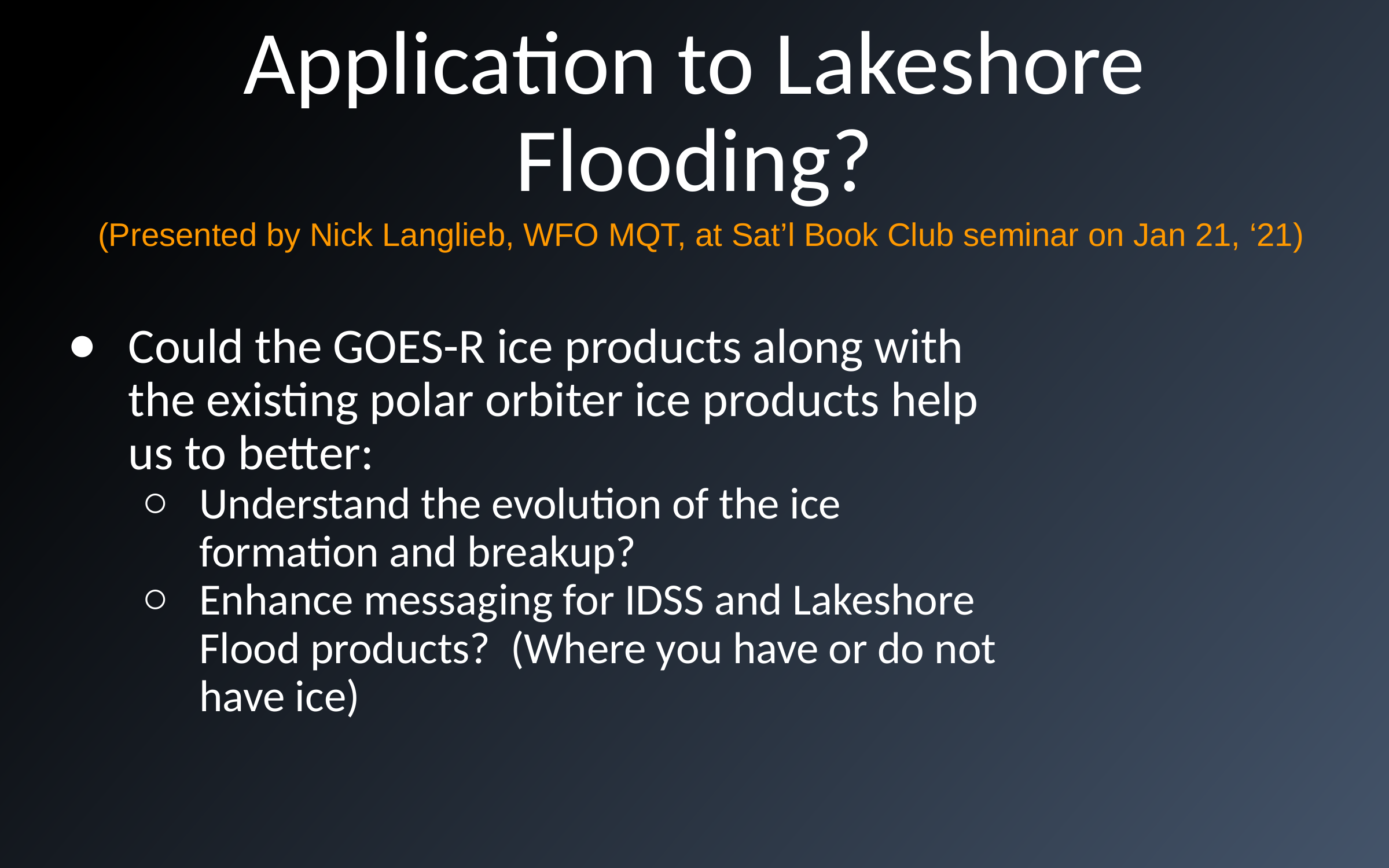

# Application to Lakeshore Flooding?
(Presented by Nick Langlieb, WFO MQT, at Sat’l Book Club seminar on Jan 21, ‘21)
Could the GOES-R ice products along with the existing polar orbiter ice products help us to better:
Understand the evolution of the ice formation and breakup?
Enhance messaging for IDSS and Lakeshore Flood products?  (Where you have or do not have ice)